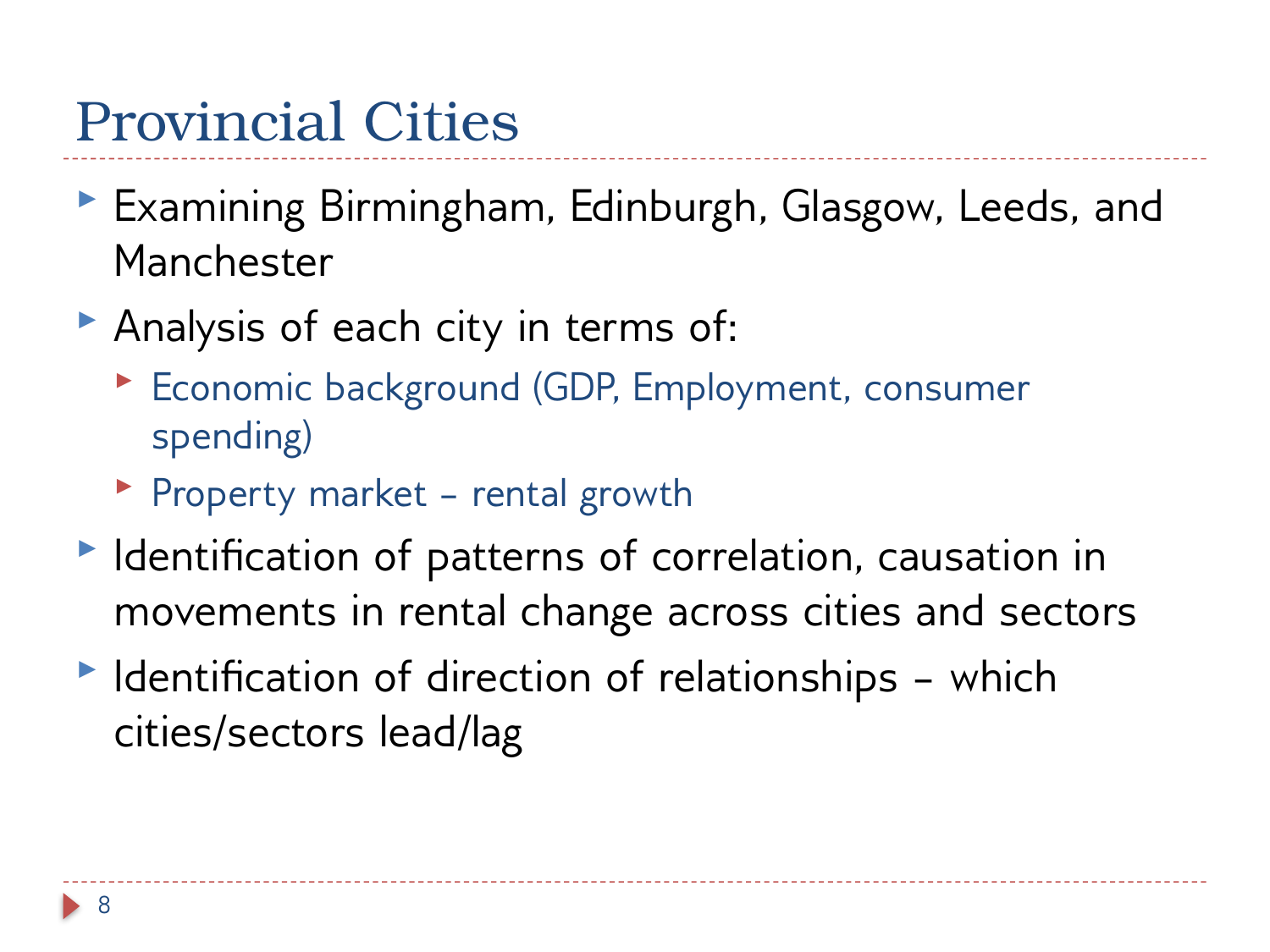

# Provincial Cities
Examining Birmingham, Edinburgh, Glasgow, Leeds, and Manchester
Analysis of each city in terms of:
Economic background (GDP, Employment, consumer spending)
Property market – rental growth
Identification of patterns of correlation, causation in movements in rental change across cities and sectors
Identification of direction of relationships – which cities/sectors lead/lag
8